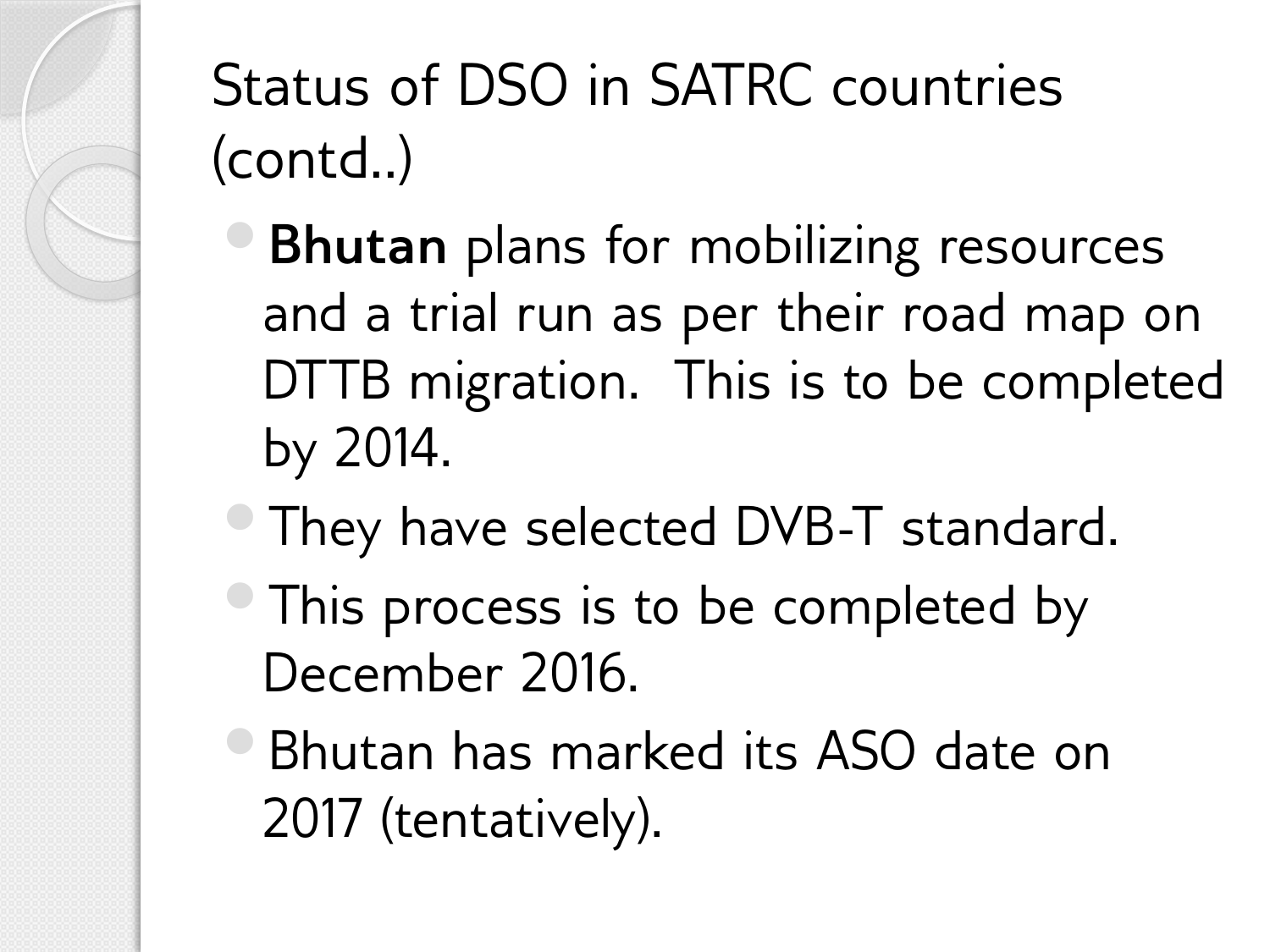

# Status of DSO in SATRC countries (contd..)
Bhutan plans for mobilizing resources and a trial run as per their road map on DTTB migration.  This is to be completed by 2014.
They have selected DVB-T standard.
This process is to be completed by December 2016.
Bhutan has marked its ASO date on 2017 (tentatively).